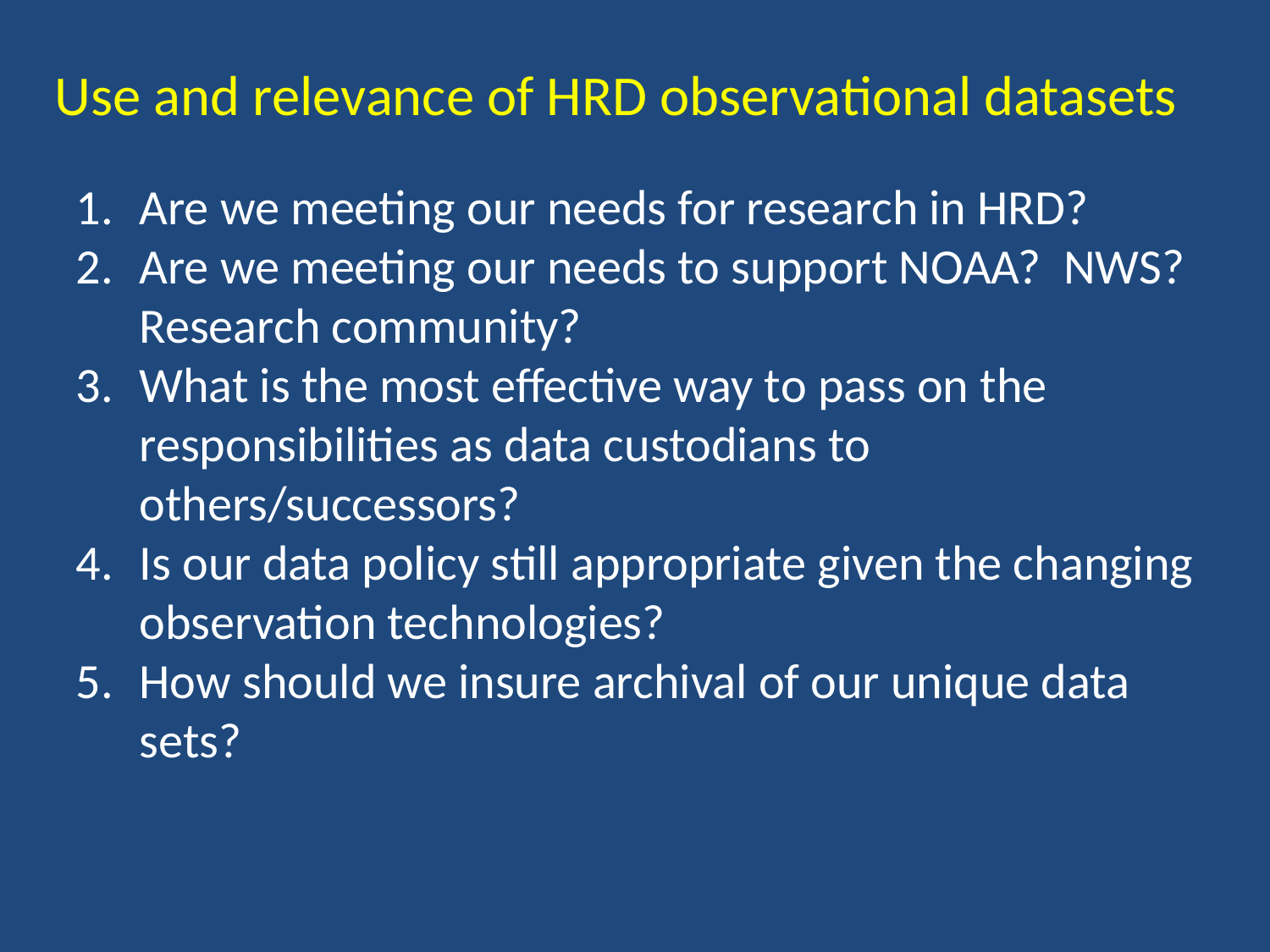

Use and relevance of HRD observational datasets
Are we meeting our needs for research in HRD?
Are we meeting our needs to support NOAA?  NWS? Research community?
What is the most effective way to pass on the responsibilities as data custodians to others/successors?
Is our data policy still appropriate given the changing observation technologies?
How should we insure archival of our unique data sets?